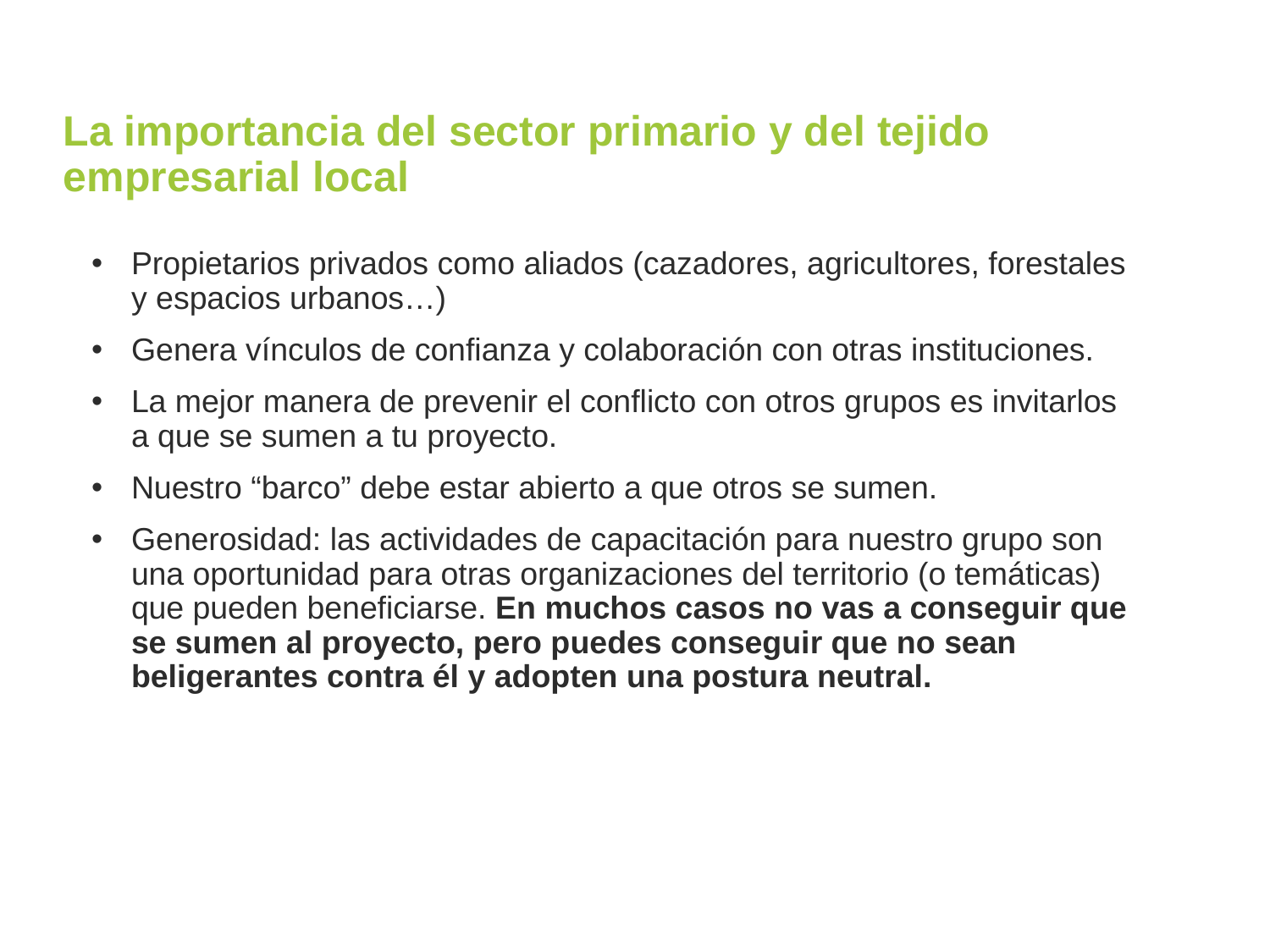

# La importancia del sector primario y del tejido empresarial local
Propietarios privados como aliados (cazadores, agricultores, forestales y espacios urbanos…)
Genera vínculos de confianza y colaboración con otras instituciones.
La mejor manera de prevenir el conflicto con otros grupos es invitarlos a que se sumen a tu proyecto.
Nuestro “barco” debe estar abierto a que otros se sumen.
Generosidad: las actividades de capacitación para nuestro grupo son una oportunidad para otras organizaciones del territorio (o temáticas) que pueden beneficiarse. En muchos casos no vas a conseguir que se sumen al proyecto, pero puedes conseguir que no sean beligerantes contra él y adopten una postura neutral.